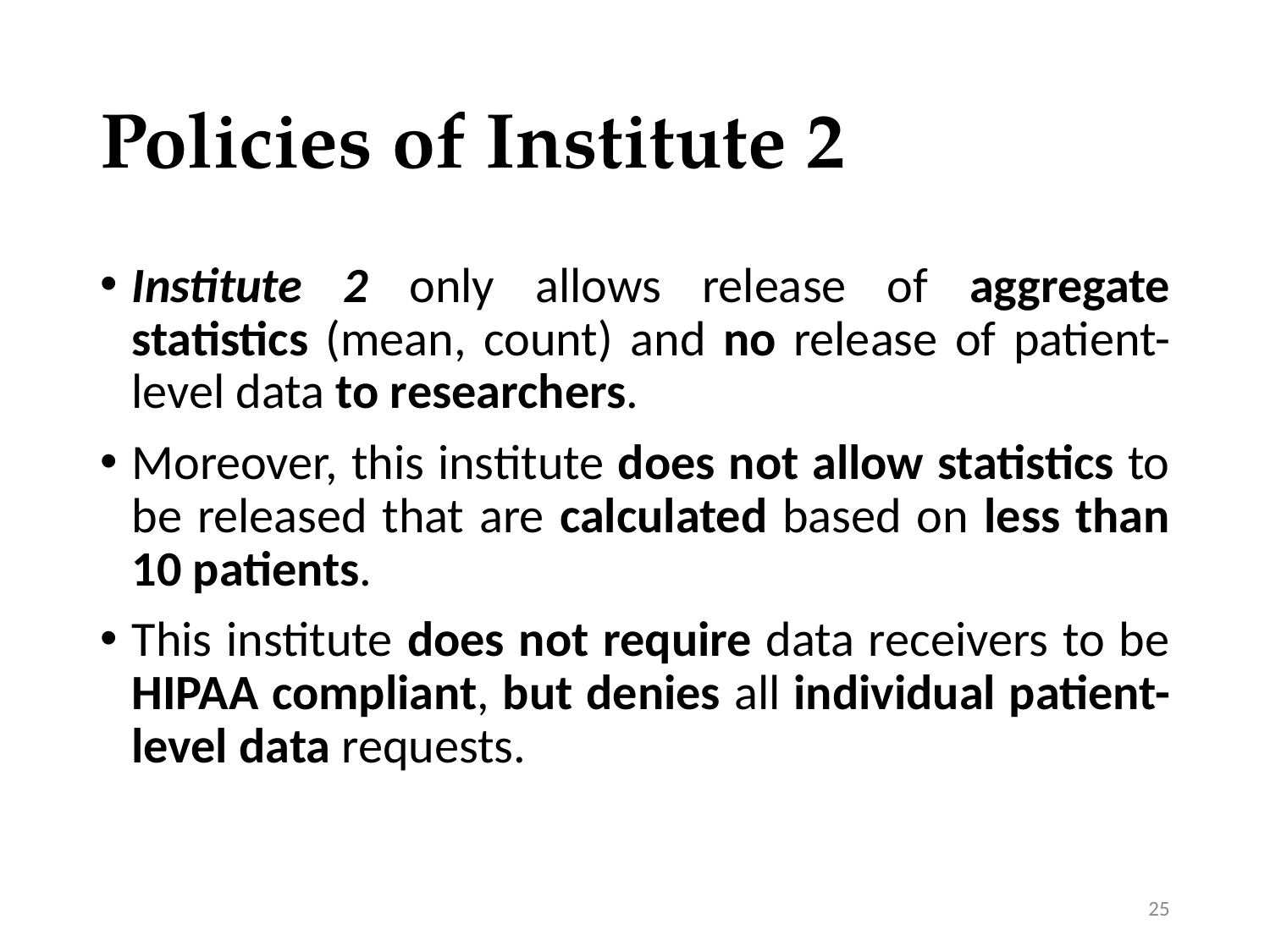

# Policies of Institute 2
Institute 2 only allows release of aggregate statistics (mean, count) and no release of patient-level data to researchers.
Moreover, this institute does not allow statistics to be released that are calculated based on less than 10 patients.
This institute does not require data receivers to be HIPAA compliant, but denies all individual patient-level data requests.
25